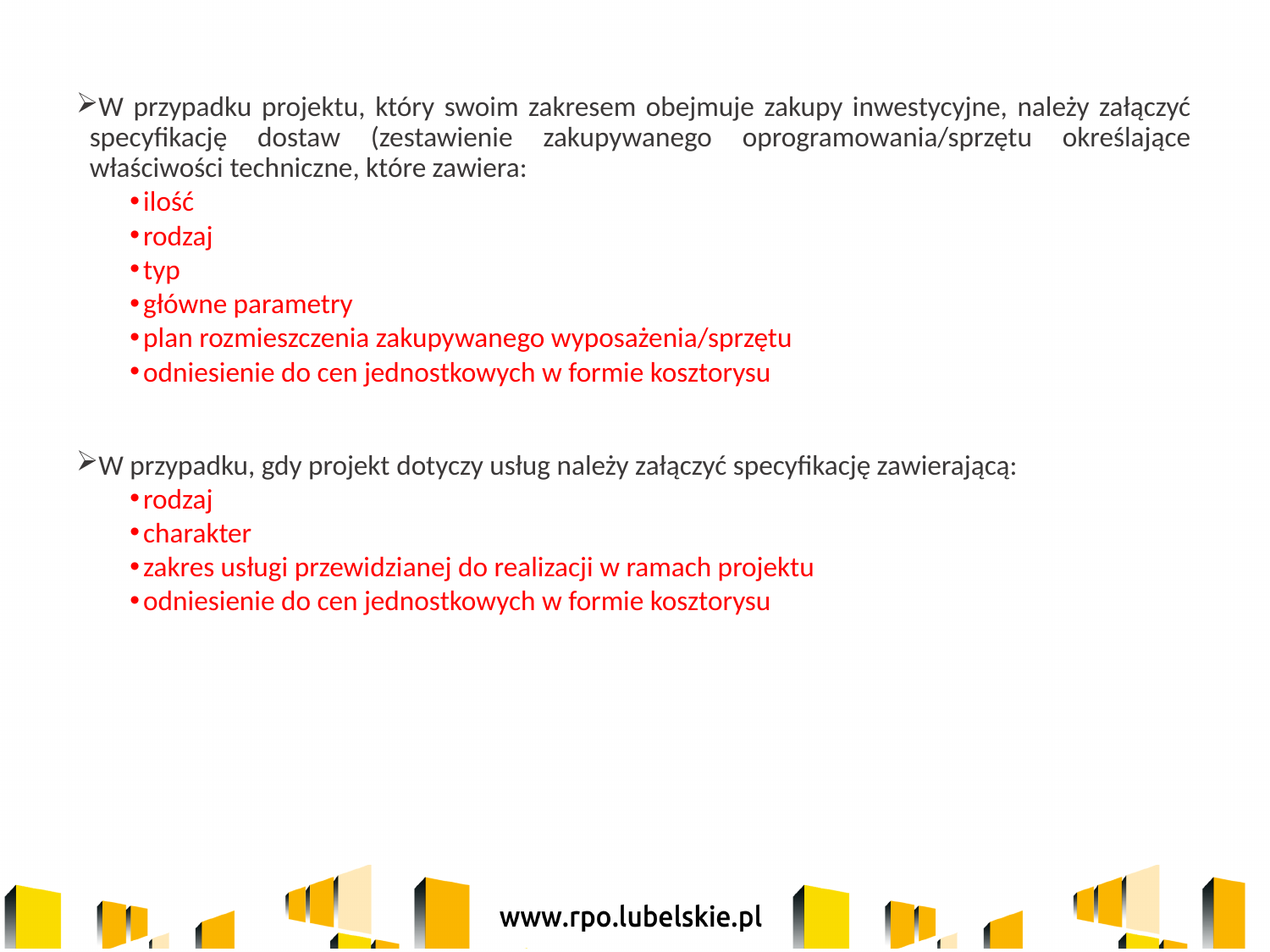

W przypadku projektu, który swoim zakresem obejmuje zakupy inwestycyjne, należy załączyć specyfikację dostaw (zestawienie zakupywanego oprogramowania/sprzętu określające właściwości techniczne, które zawiera:
ilość
rodzaj
typ
główne parametry
plan rozmieszczenia zakupywanego wyposażenia/sprzętu
odniesienie do cen jednostkowych w formie kosztorysu

W przypadku, gdy projekt dotyczy usług należy załączyć specyfikację zawierającą:
rodzaj
charakter
zakres usługi przewidzianej do realizacji w ramach projektu
odniesienie do cen jednostkowych w formie kosztorysu